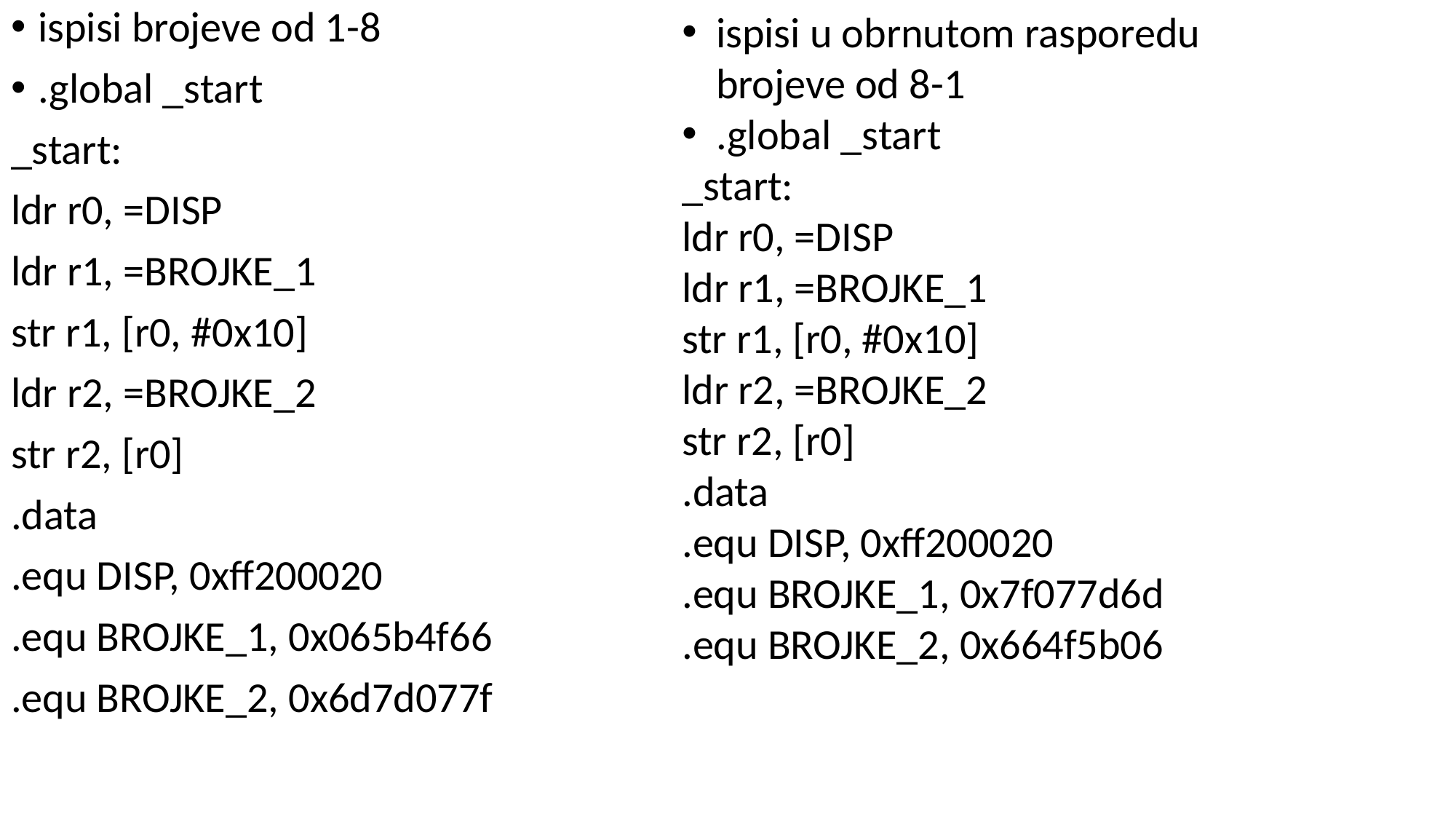

ispisi brojeve od 1-8
.global _start
_start:
ldr r0, =DISP
ldr r1, =BROJKE_1
str r1, [r0, #0x10]
ldr r2, =BROJKE_2
str r2, [r0]
.data
.equ DISP, 0xff200020
.equ BROJKE_1, 0x065b4f66
.equ BROJKE_2, 0x6d7d077f
ispisi u obrnutom rasporedu brojeve od 8-1
.global _start
_start:
ldr r0, =DISP
ldr r1, =BROJKE_1
str r1, [r0, #0x10]
ldr r2, =BROJKE_2
str r2, [r0]
.data
.equ DISP, 0xff200020
.equ BROJKE_1, 0x7f077d6d
.equ BROJKE_2, 0x664f5b06